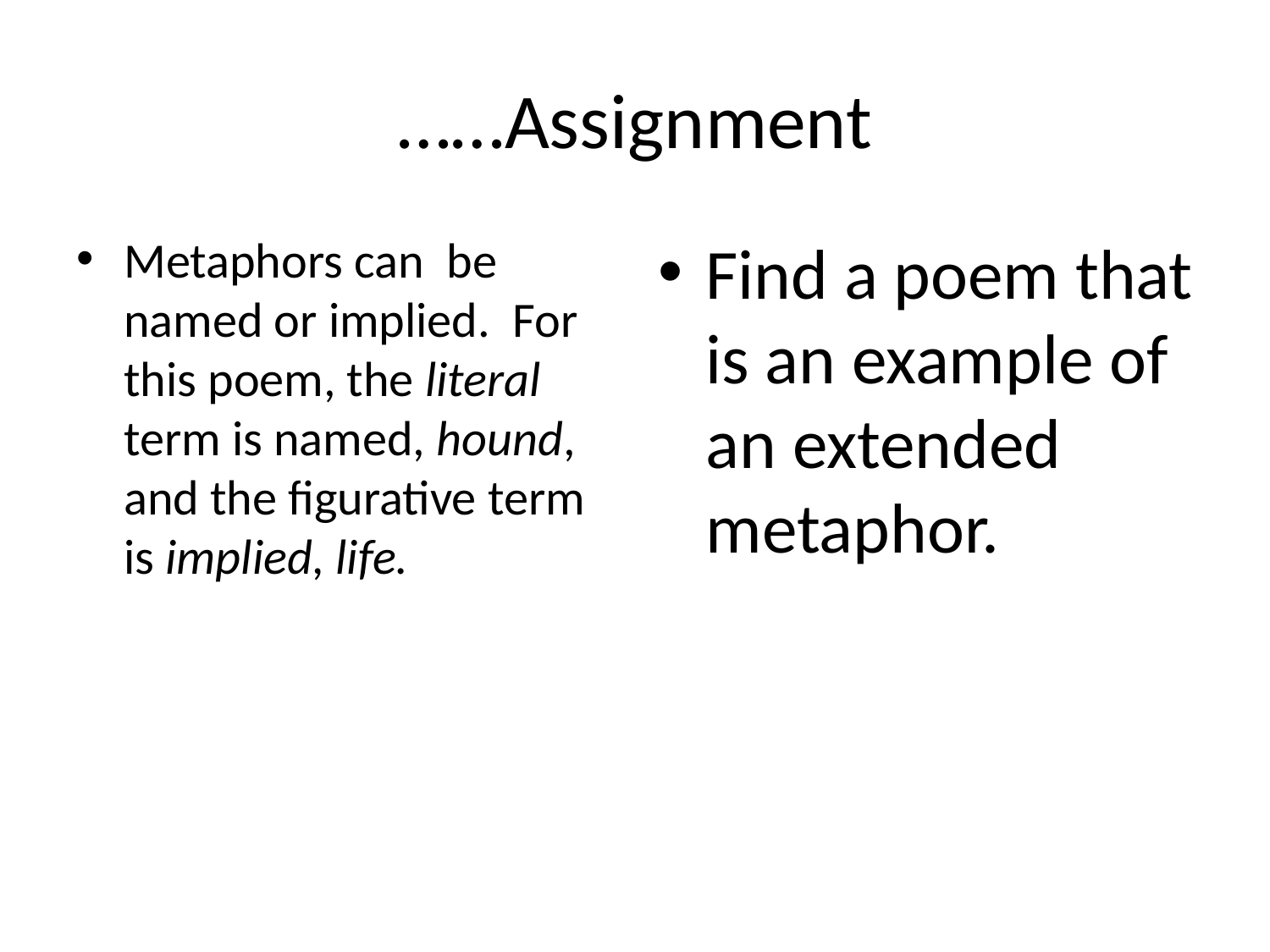

# ……Assignment
Metaphors can  be  named or implied.  For this poem, the literal  term is named, hound, and the figurative term is implied, life.

Find a poem that is an example of an extended metaphor.